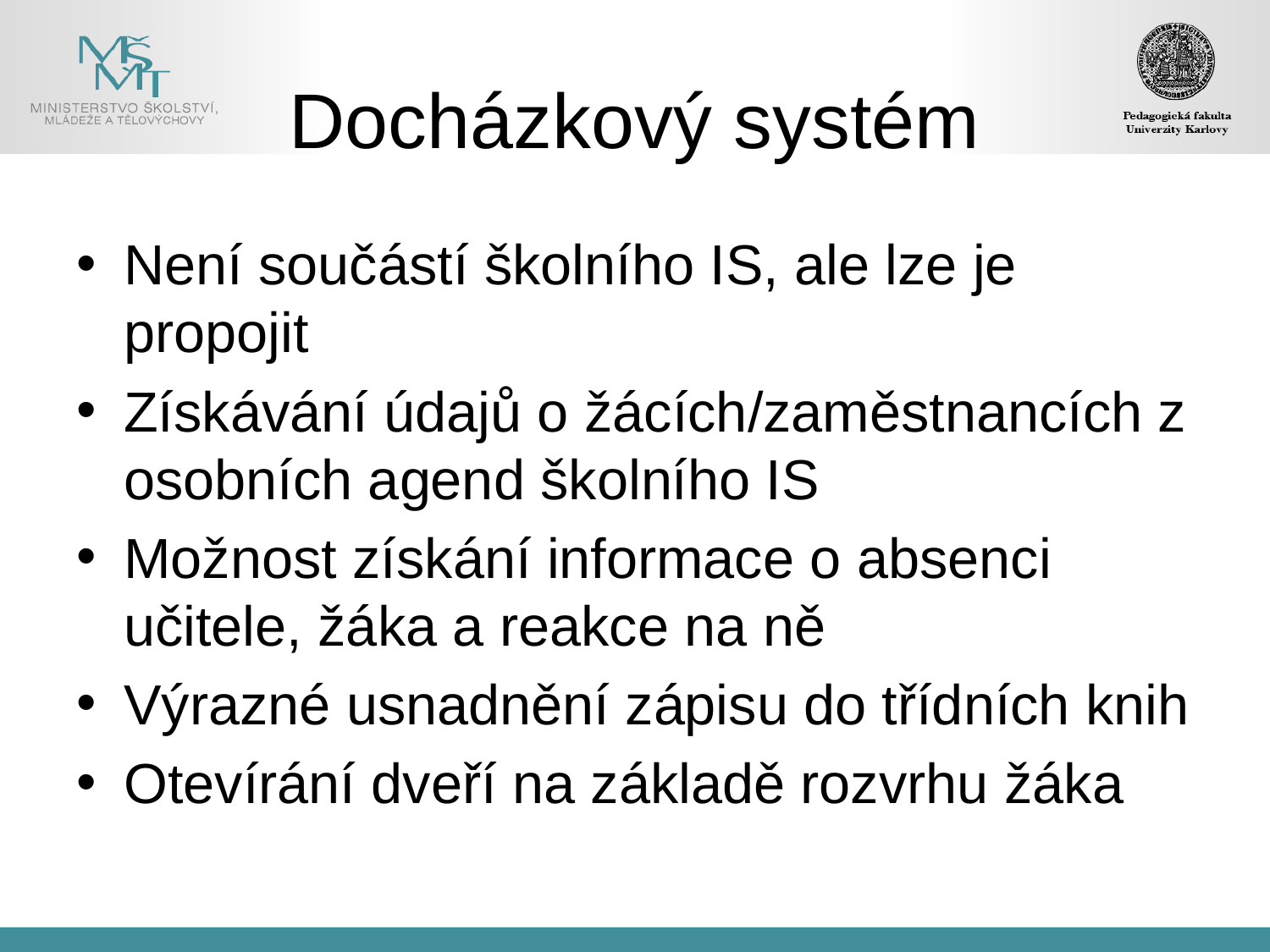

# Docházkový systém
Není součástí školního IS, ale lze je propojit
Získávání údajů o žácích/zaměstnancích z osobních agend školního IS
Možnost získání informace o absenci učitele, žáka a reakce na ně
Výrazné usnadnění zápisu do třídních knih
Otevírání dveří na základě rozvrhu žáka